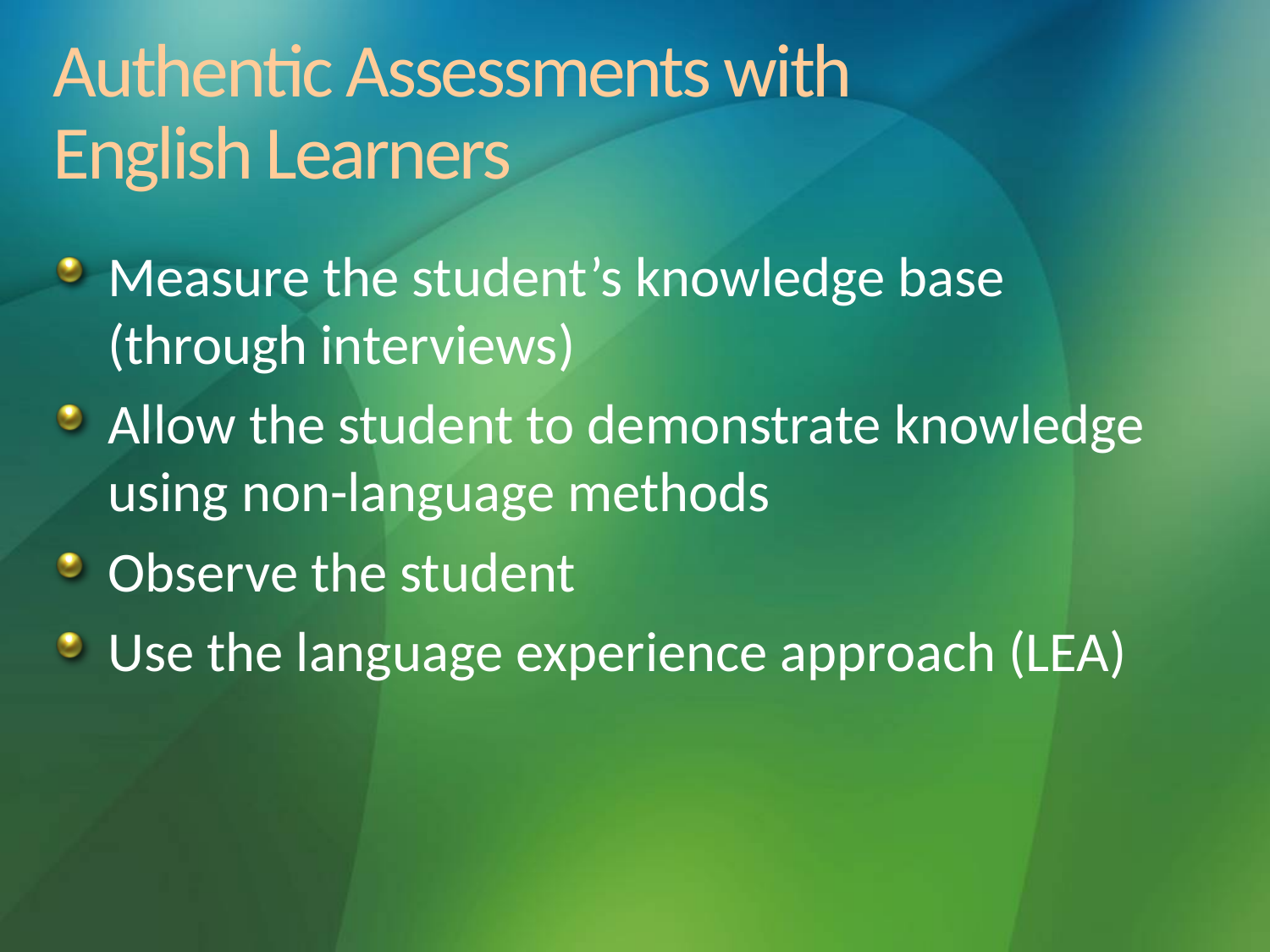

# Authentic Assessments with English Learners
Measure the student’s knowledge base (through interviews)
Allow the student to demonstrate knowledge using non-language methods
Observe the student
Use the language experience approach (LEA)